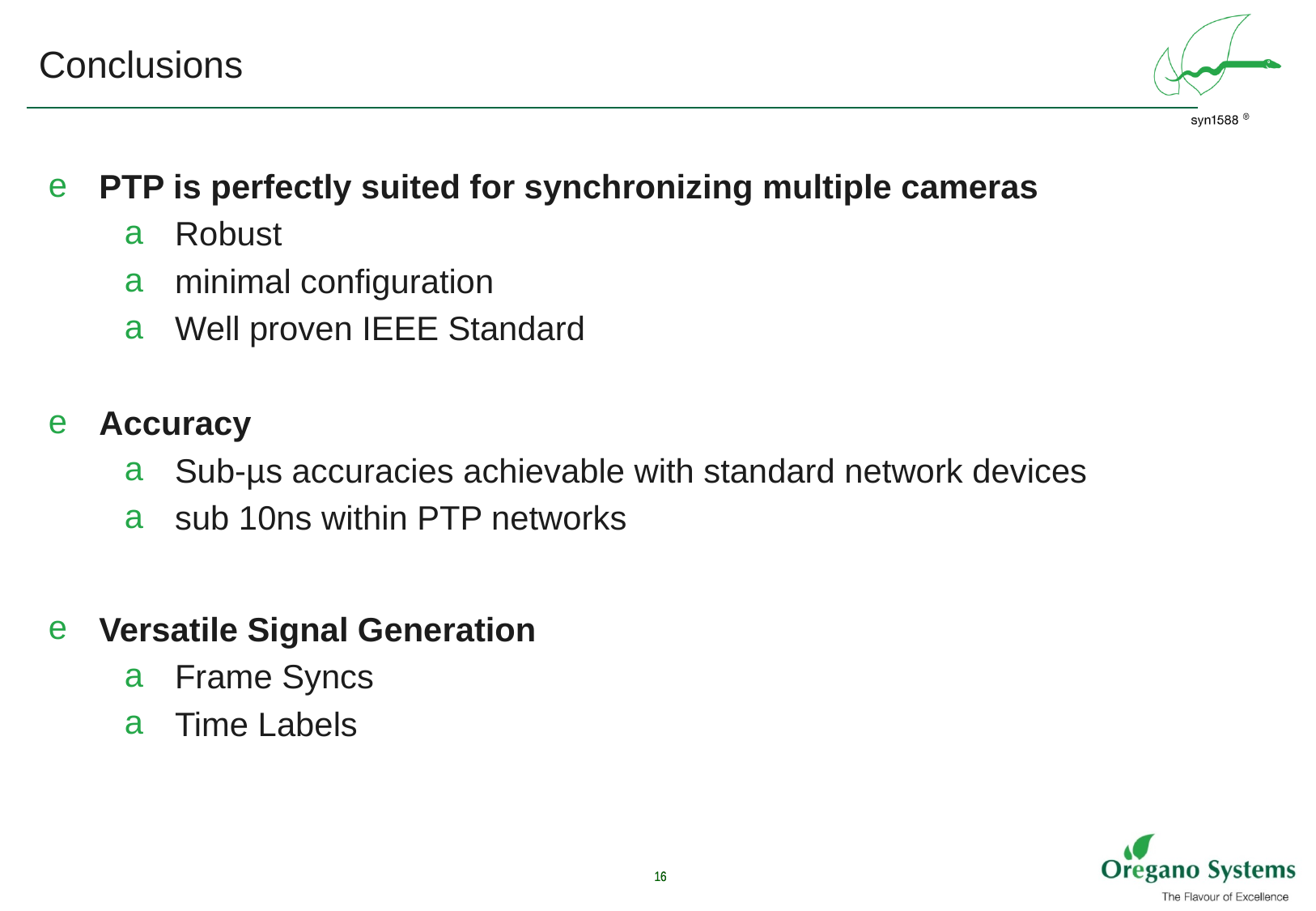

# Conclusions
PTP is perfectly suited for synchronizing multiple cameras
Robust
minimal configuration
Well proven IEEE Standard

Accuracy
Sub-µs accuracies achievable with standard network devices
sub 10ns within PTP networks

Versatile Signal Generation
Frame Syncs
Time Labels